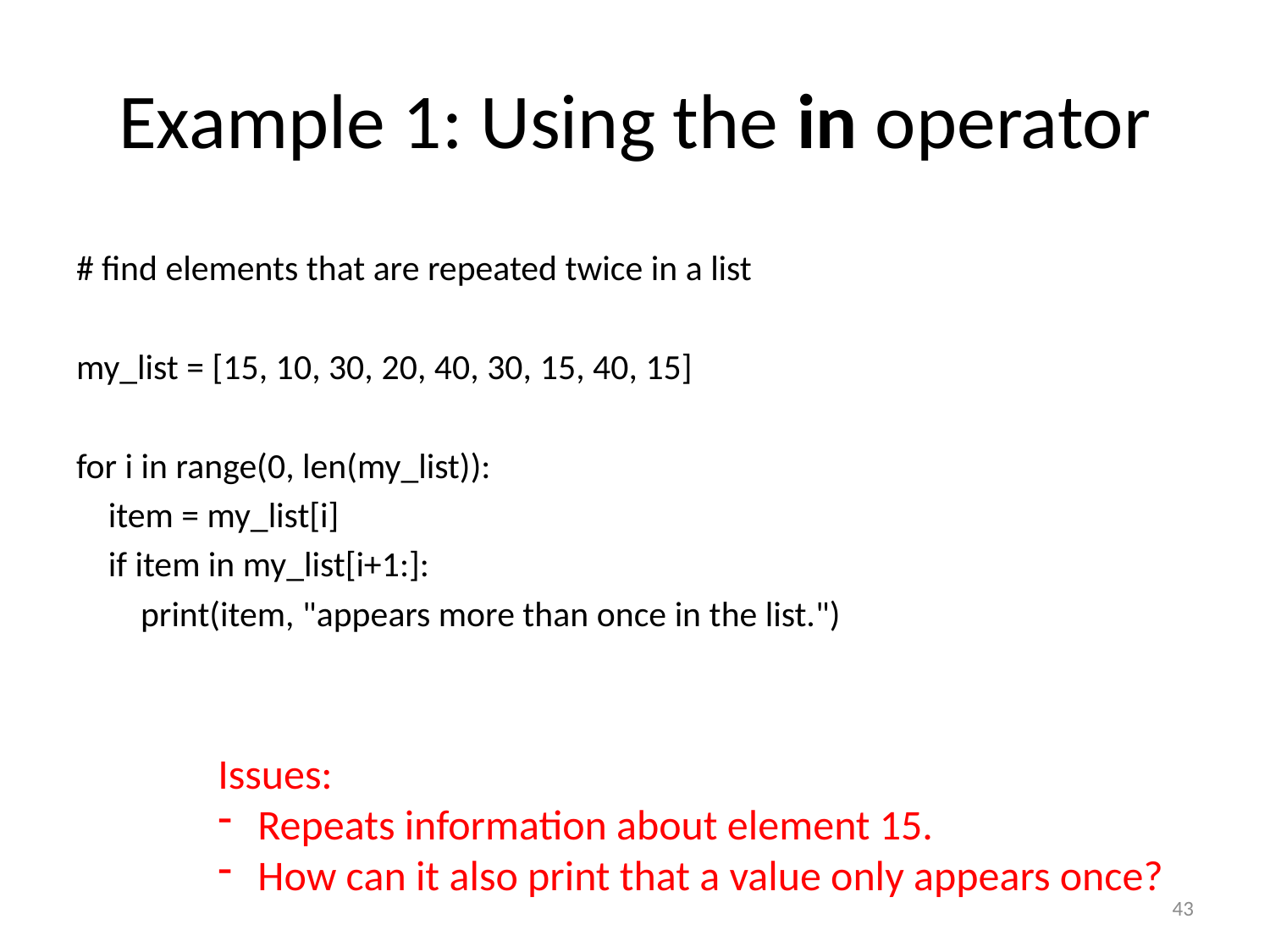

# Example 1: Using the in operator
# find elements that are repeated twice in a list

my_list = [15, 10, 30, 20, 40, 30, 15, 40, 15]

for i in range(0, len(my_list)):
    item = my_list[i]
    if item in my_list[i+1:]:
        print(item, "appears more than once in the list.")
Issues:
Repeats information about element 15.
How can it also print that a value only appears once?
43